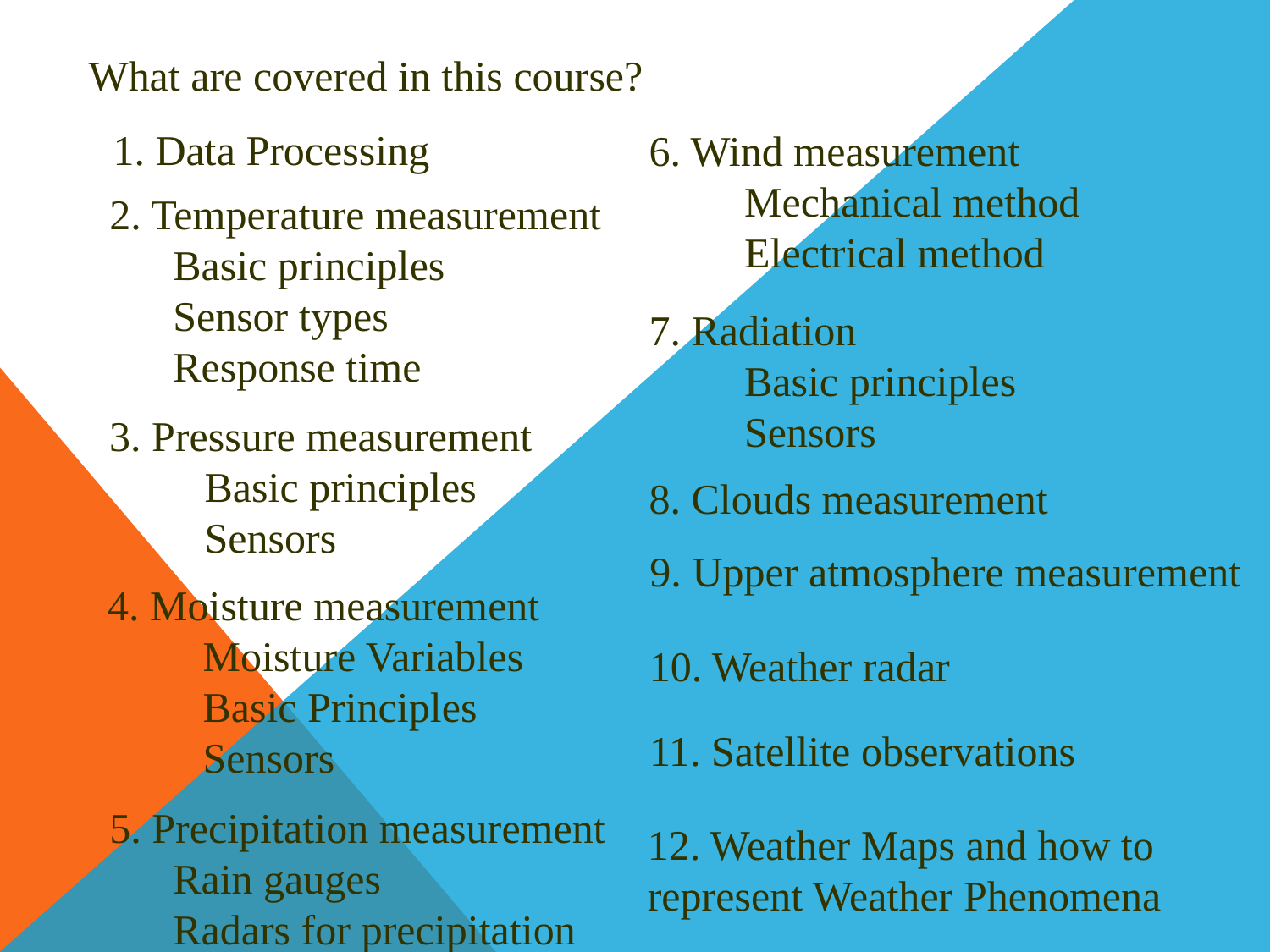

What are covered in this course?
1. Data Processing
6. Wind measurement
	Mechanical method
	Electrical method
2. Temperature measurement
Basic principles
Sensor types
Response time
7. Radiation
	Basic principles
	Sensors
3. Pressure measurement
	Basic principles
	Sensors
8. Clouds measurement
9. Upper atmosphere measurement
4. Moisture measurement
	Moisture Variables
	Basic Principles
	Sensors
10. Weather radar
11. Satellite observations
5. Precipitation measurement
      Rain gauges
      Radars for precipitation
12. Weather Maps and how to represent Weather Phenomena